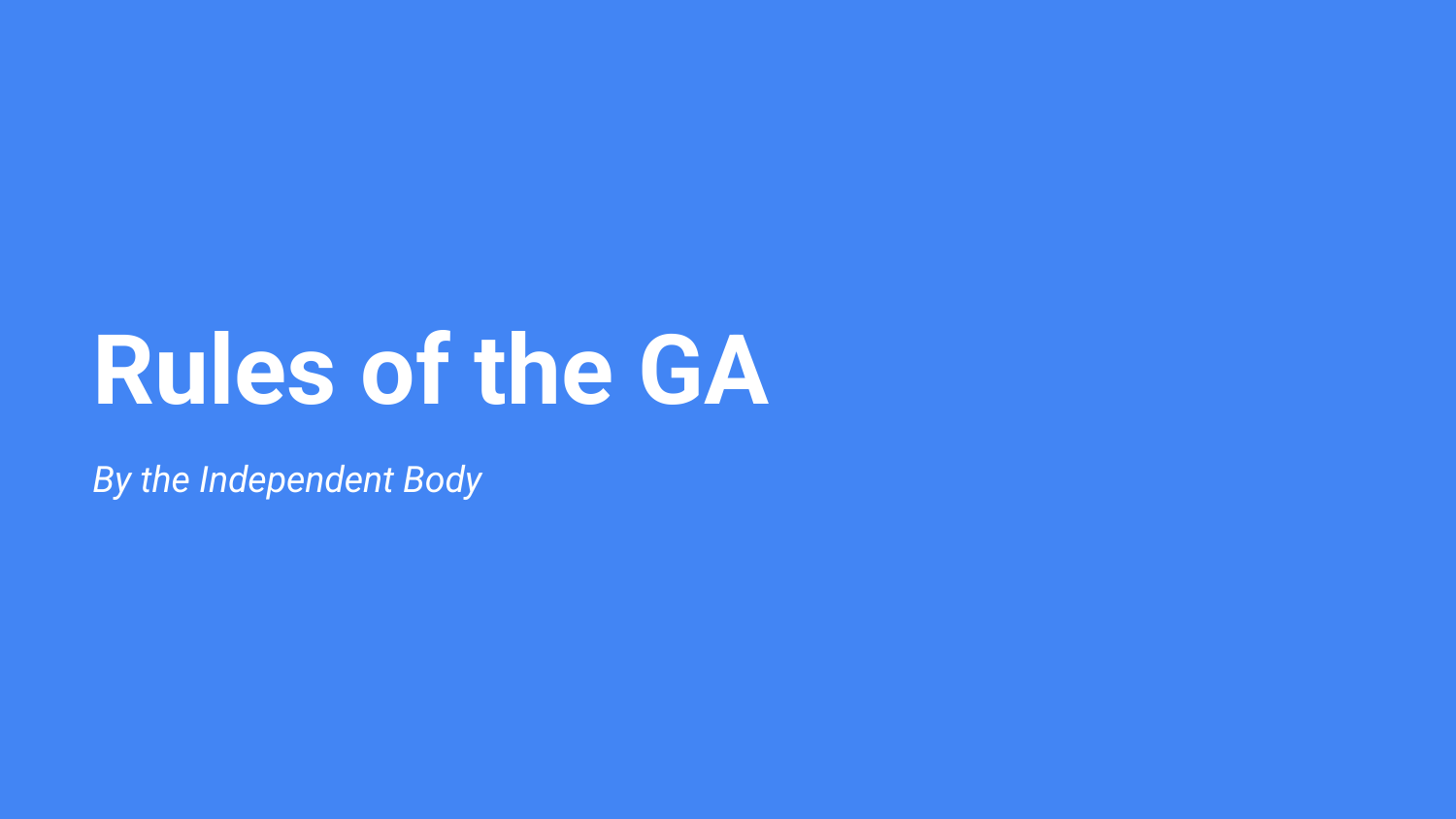

# Rules of the GA
By the Independent Body